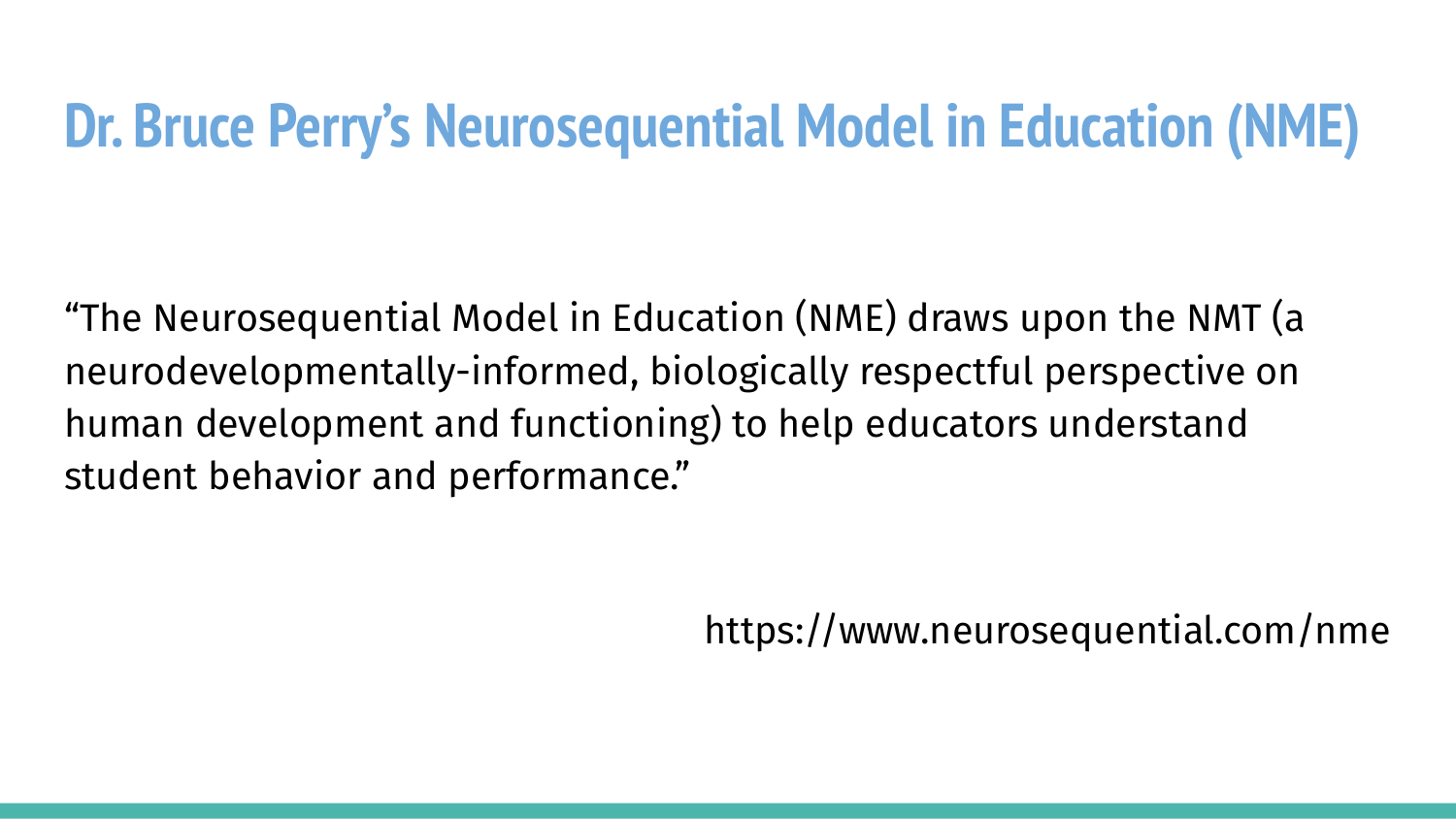

# Dr. Bruce Perry’s Neurosequential Model in Education (NME)

“The Neurosequential Model in Education (NME) draws upon the NMT (a neurodevelopmentally-informed, biologically respectful perspective on human development and functioning) to help educators understand student behavior and performance.”

https://www.neurosequential.com/nme